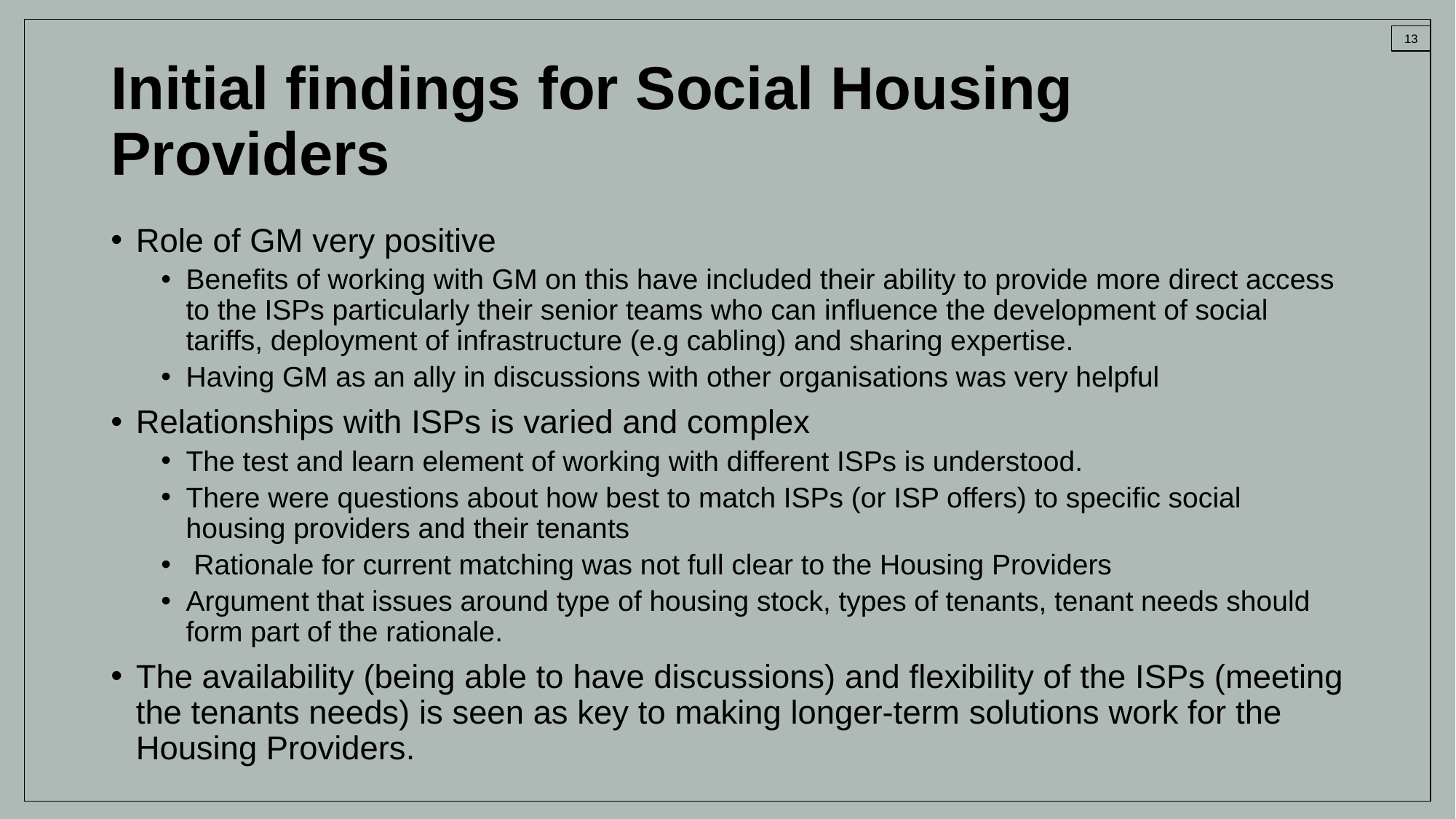

# Initial findings for Social Housing Providers
Role of GM very positive
Benefits of working with GM on this have included their ability to provide more direct access to the ISPs particularly their senior teams who can influence the development of social tariffs, deployment of infrastructure (e.g cabling) and sharing expertise.
Having GM as an ally in discussions with other organisations was very helpful
Relationships with ISPs is varied and complex
The test and learn element of working with different ISPs is understood.
There were questions about how best to match ISPs (or ISP offers) to specific social housing providers and their tenants
 Rationale for current matching was not full clear to the Housing Providers
Argument that issues around type of housing stock, types of tenants, tenant needs should form part of the rationale.
The availability (being able to have discussions) and flexibility of the ISPs (meeting the tenants needs) is seen as key to making longer-term solutions work for the Housing Providers.